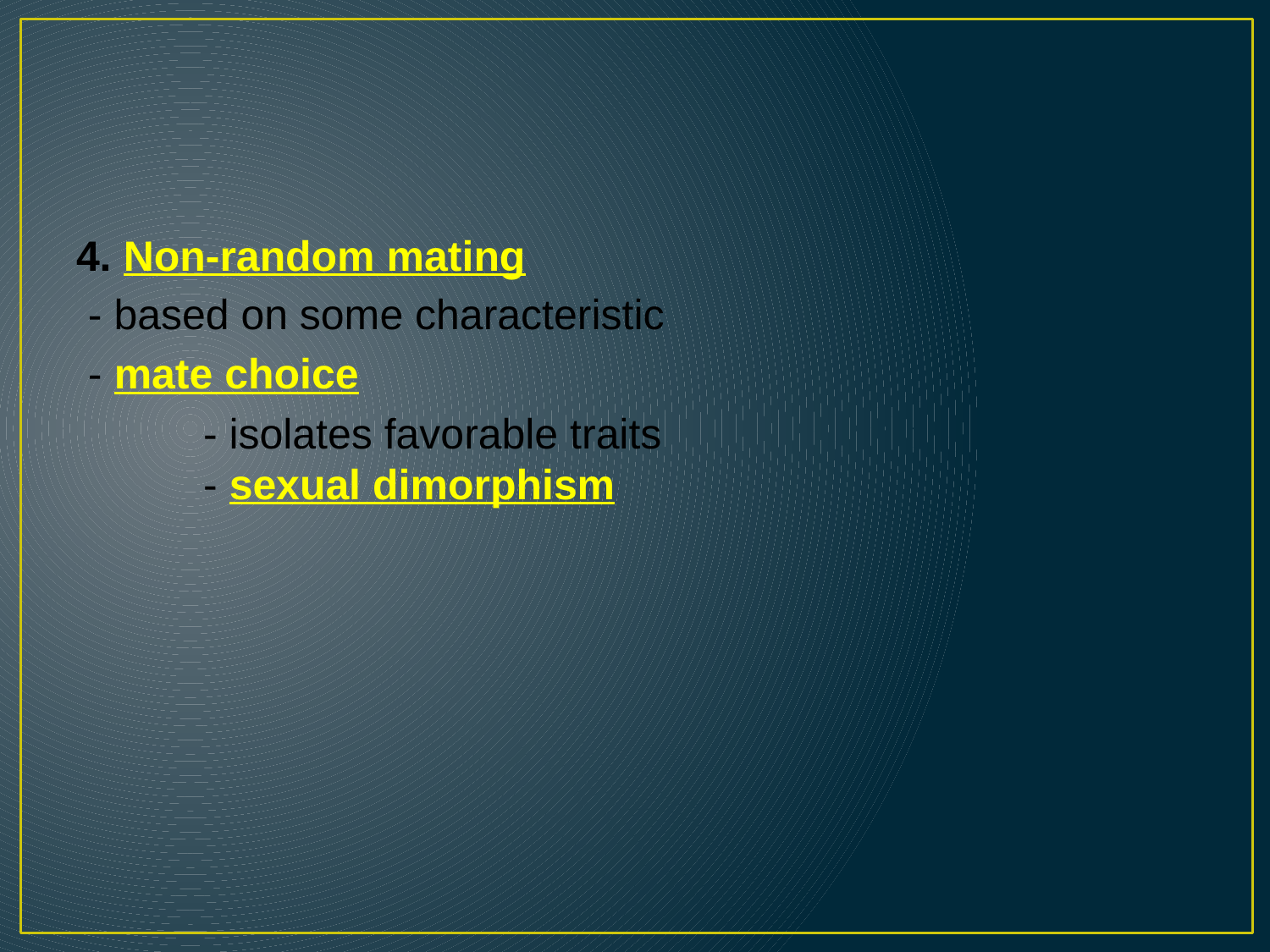

#
4. Non-random mating
 - based on some characteristic
 - mate choice
	- isolates favorable traits
	- sexual dimorphism